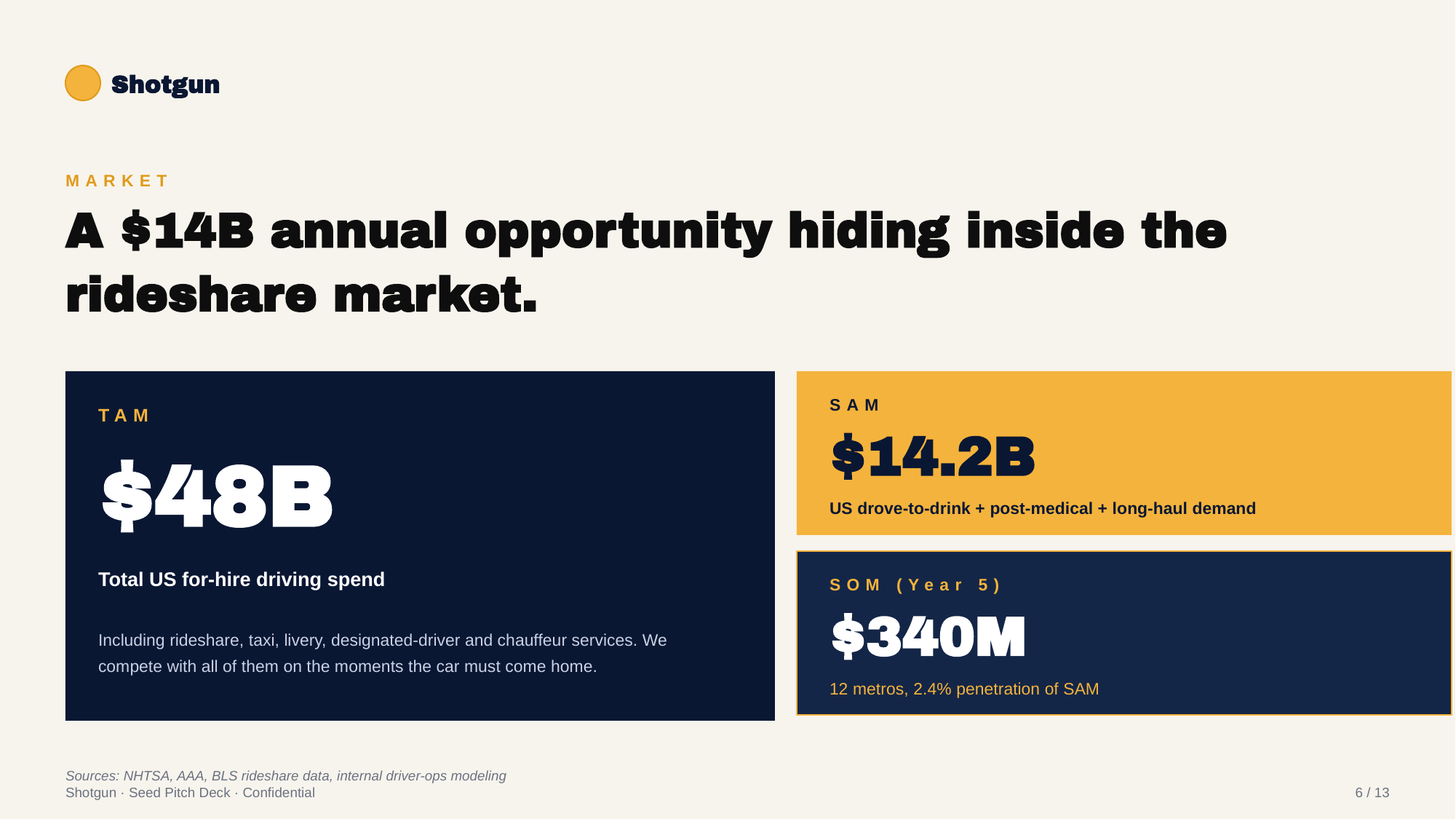

Shotgun

MARKET
A $14B annual opportunity hiding inside the rideshare market.

SAM
TAM
$14.2B
$48B
US drove-to-drink + post-medical + long-haul demand

Total US for-hire driving spend
SOM (Year 5)
Including rideshare, taxi, livery, designated-driver and chauffeur services. We compete with all of them on the moments the car must come home.
$340M
12 metros, 2.4% penetration of SAM
Sources: NHTSA, AAA, BLS rideshare data, internal driver-ops modeling
Shotgun · Seed Pitch Deck · Confidential
6 / 13